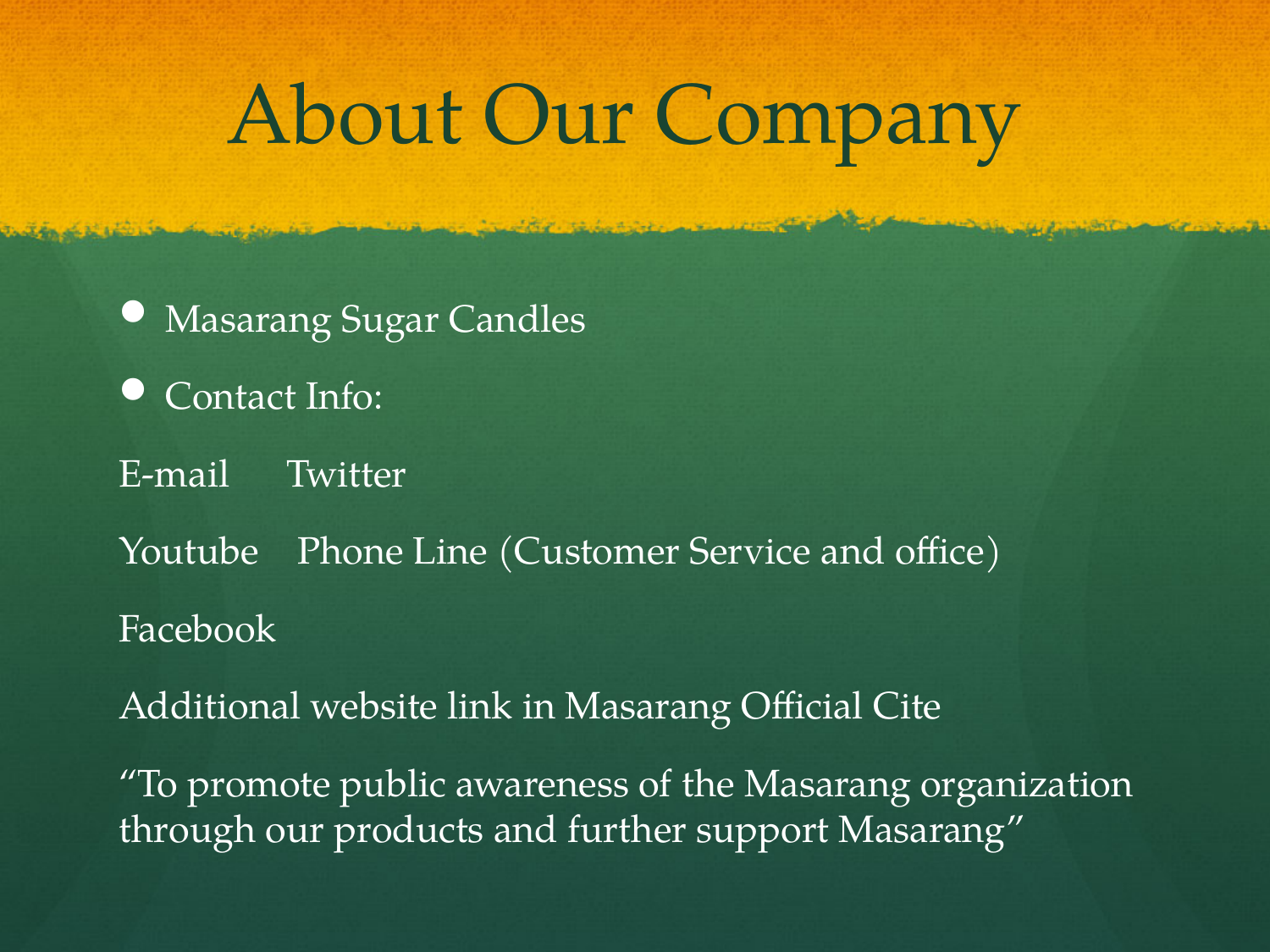

# About Our Company
Masarang Sugar Candles
Contact Info:
E-mail      Twitter
Youtube    Phone Line (Customer Service and office)
Facebook
Additional website link in Masarang Official Cite
“To promote public awareness of the Masarang organization through our products and further support Masarang”